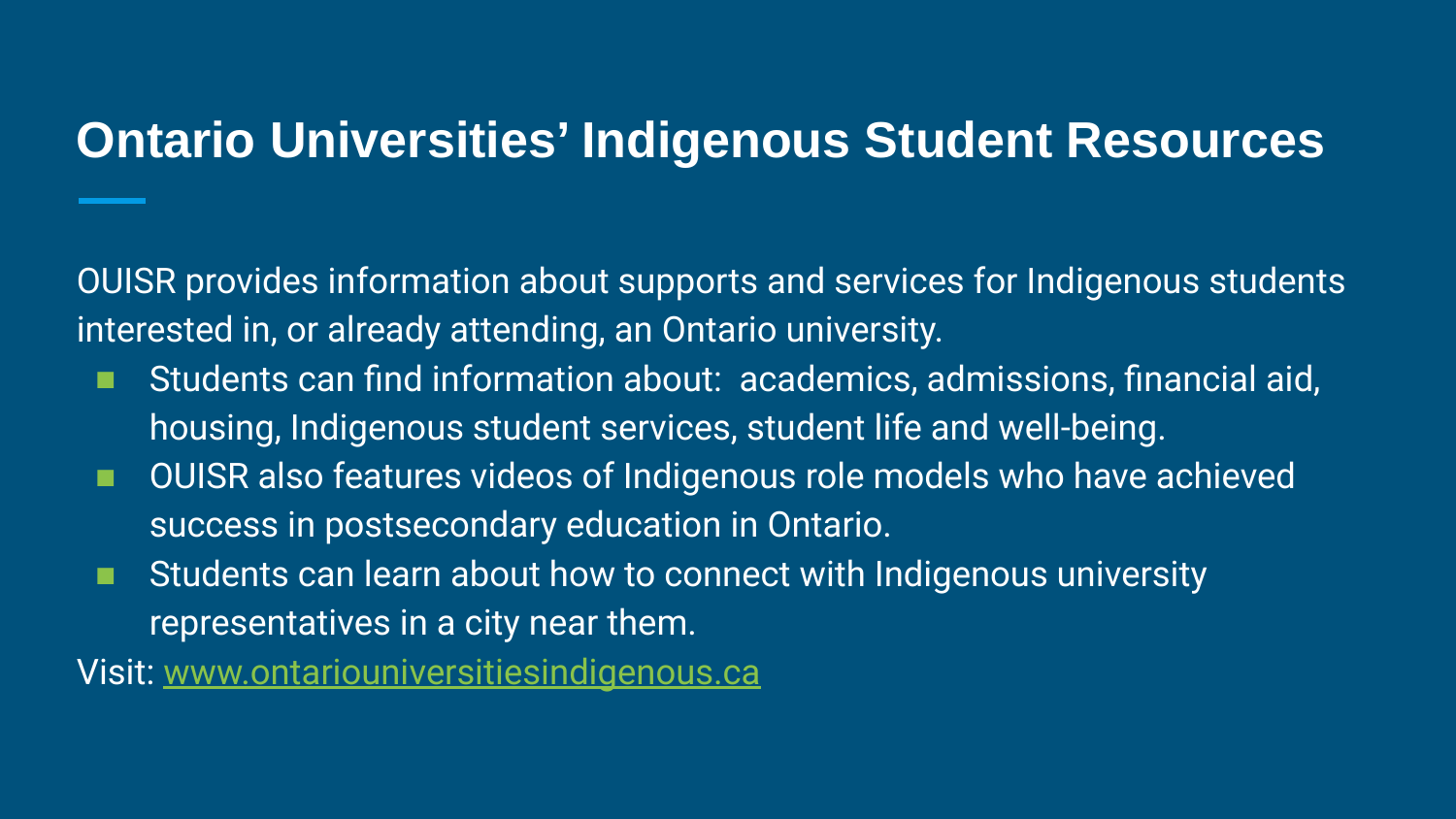

# Ontario Universities’ Indigenous Student Resources
OUISR provides information about supports and services for Indigenous students interested in, or already attending, an Ontario university.
Students can find information about:  academics, admissions, financial aid, housing, Indigenous student services, student life and well-being.
OUISR also features videos of Indigenous role models who have achieved success in postsecondary education in Ontario.
Students can learn about how to connect with Indigenous university representatives in a city near them.
Visit: www.ontariouniversitiesindigenous.ca